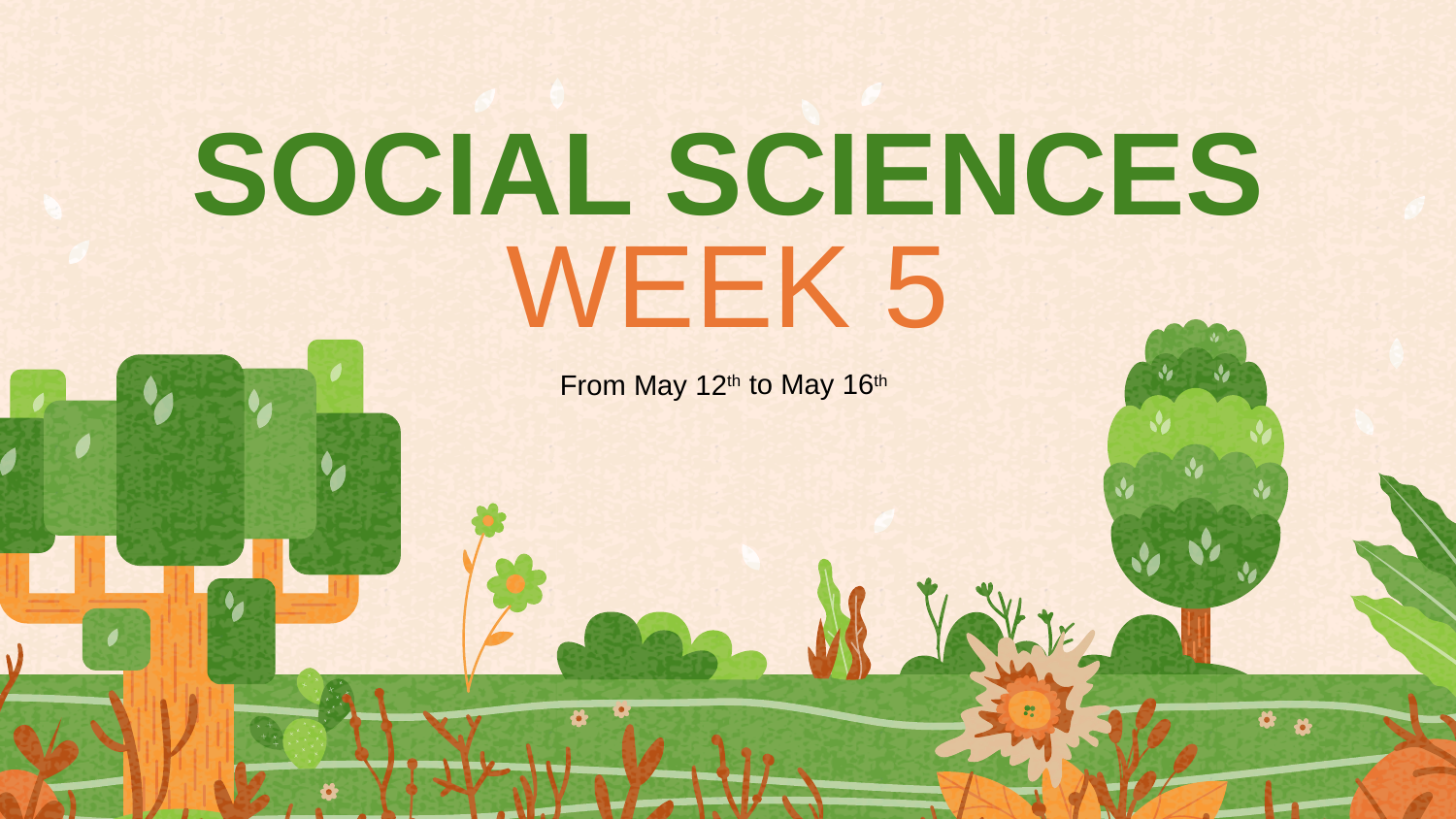

# SOCIAL SCIENCES WEEK 5
From May 12th to May 16th